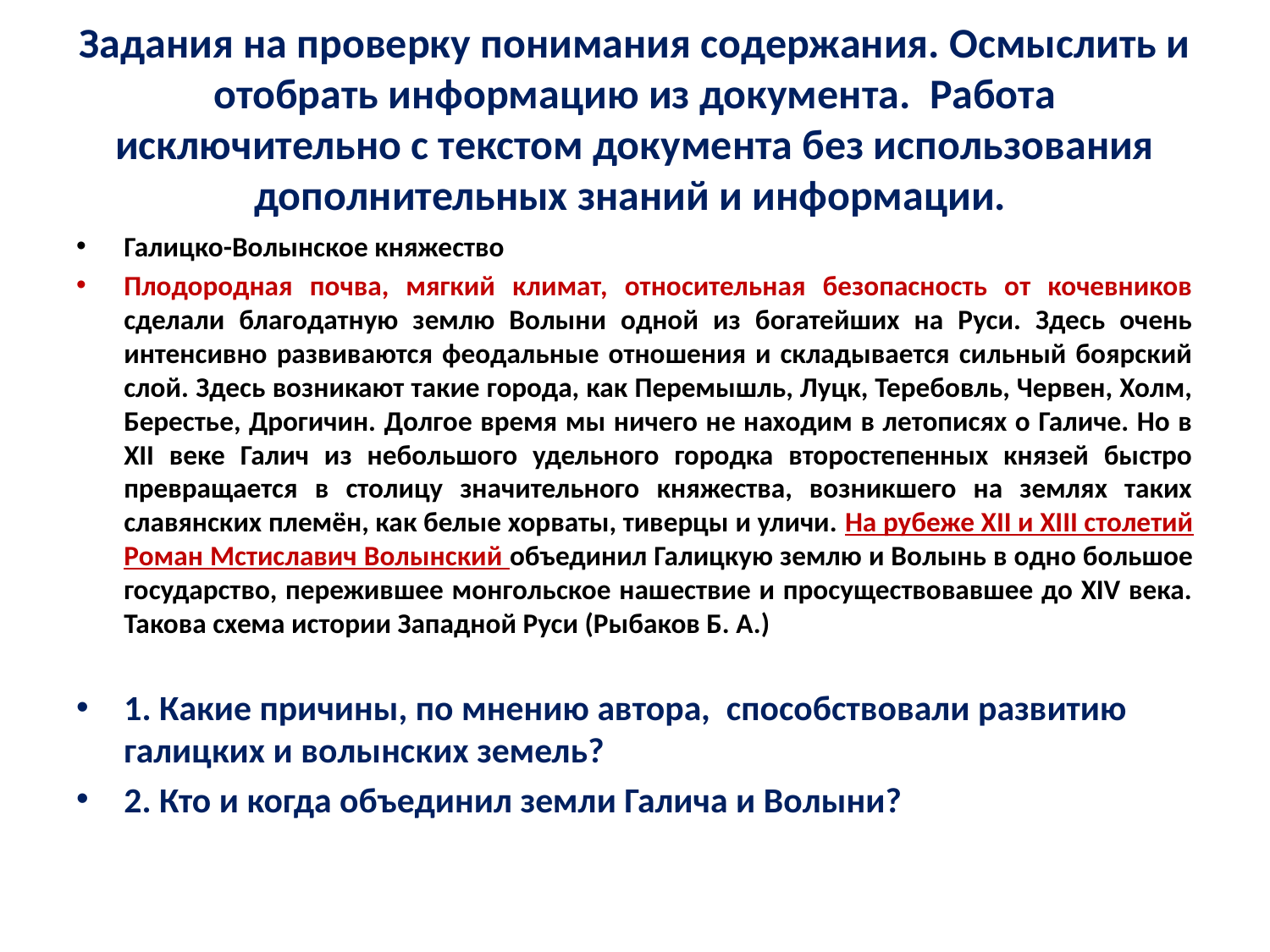

# Задания на проверку понимания содержания. Осмыслить и отобрать информацию из документа.  Работа исключительно с текстом документа без использования дополнительных знаний и информации.
Галицко-Волынское княжество
Плодородная почва, мягкий климат, относительная безопасность от кочевников сделали благодатную землю Волыни одной из богатейших на Руси. Здесь очень интенсивно развиваются феодальные отношения и складывается сильный боярский слой. Здесь возникают такие города, как Перемышль, Луцк, Теребовль, Червен, Холм, Берестье, Дрогичин. Долгое время мы ничего не находим в летописях о Галиче. Но в XII веке Галич из небольшого удельного городка второстепенных князей быстро превращается в столицу значительного княжества, возникшего на землях таких славянских племён, как белые хорваты, тиверцы и уличи. На рубеже XII и XIII столетий Роман Мстиславич Волынский объединил Галицкую землю и Волынь в одно большое государство, пережившее монгольское нашествие и просуществовавшее до XIV века. Такова схема истории Западной Руси (Рыбаков Б. А.)

1. Какие причины, по мнению автора,  способствовали развитию галицких и волынских земель?
2. Кто и когда объединил земли Галича и Волыни?